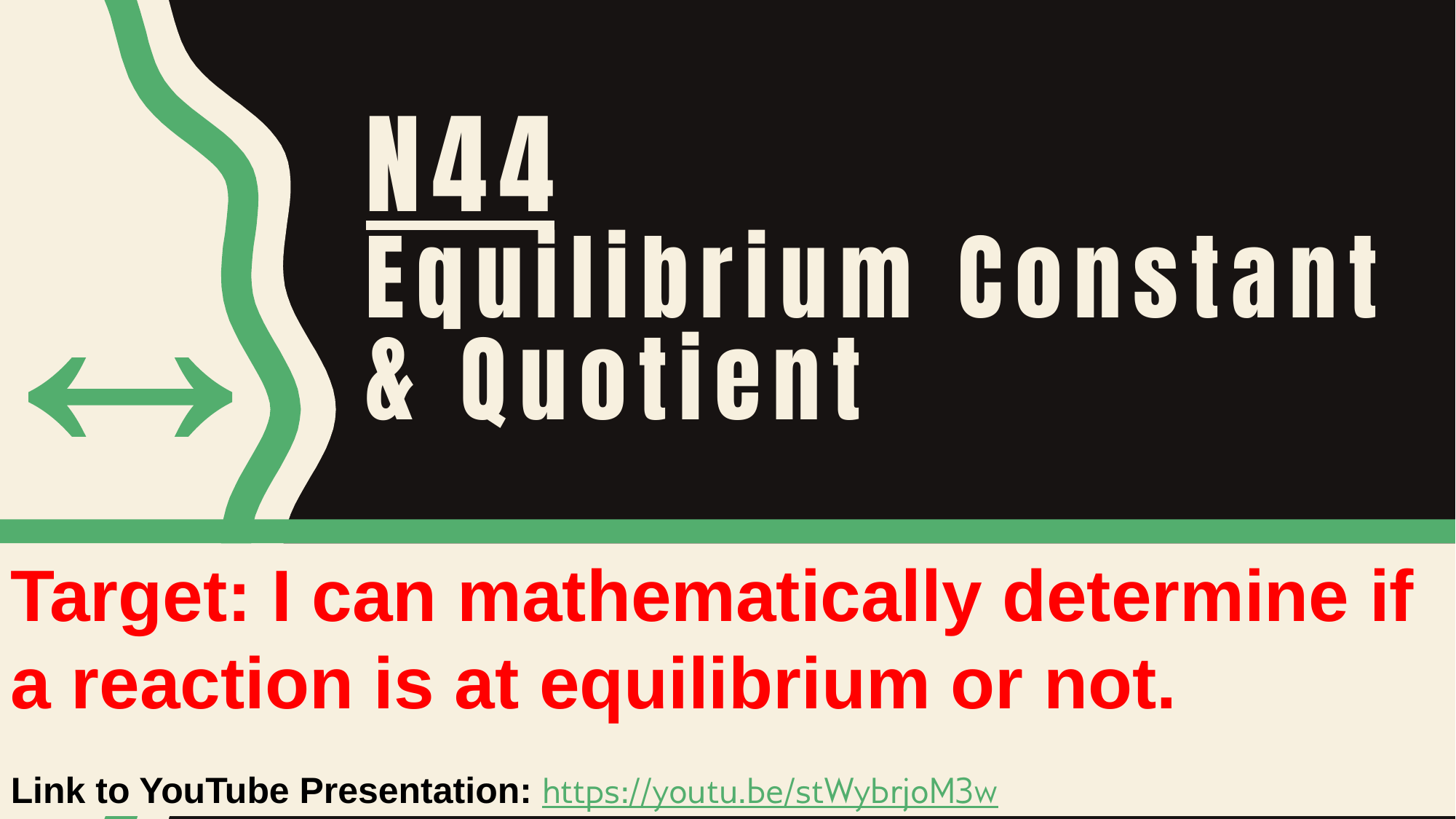

# N44 Equilibrium Constant & Quotient
↔

Target: I can mathematically determine if a reaction is at equilibrium or not.

Link to YouTube Presentation: https://youtu.be/stWybrjoM3w